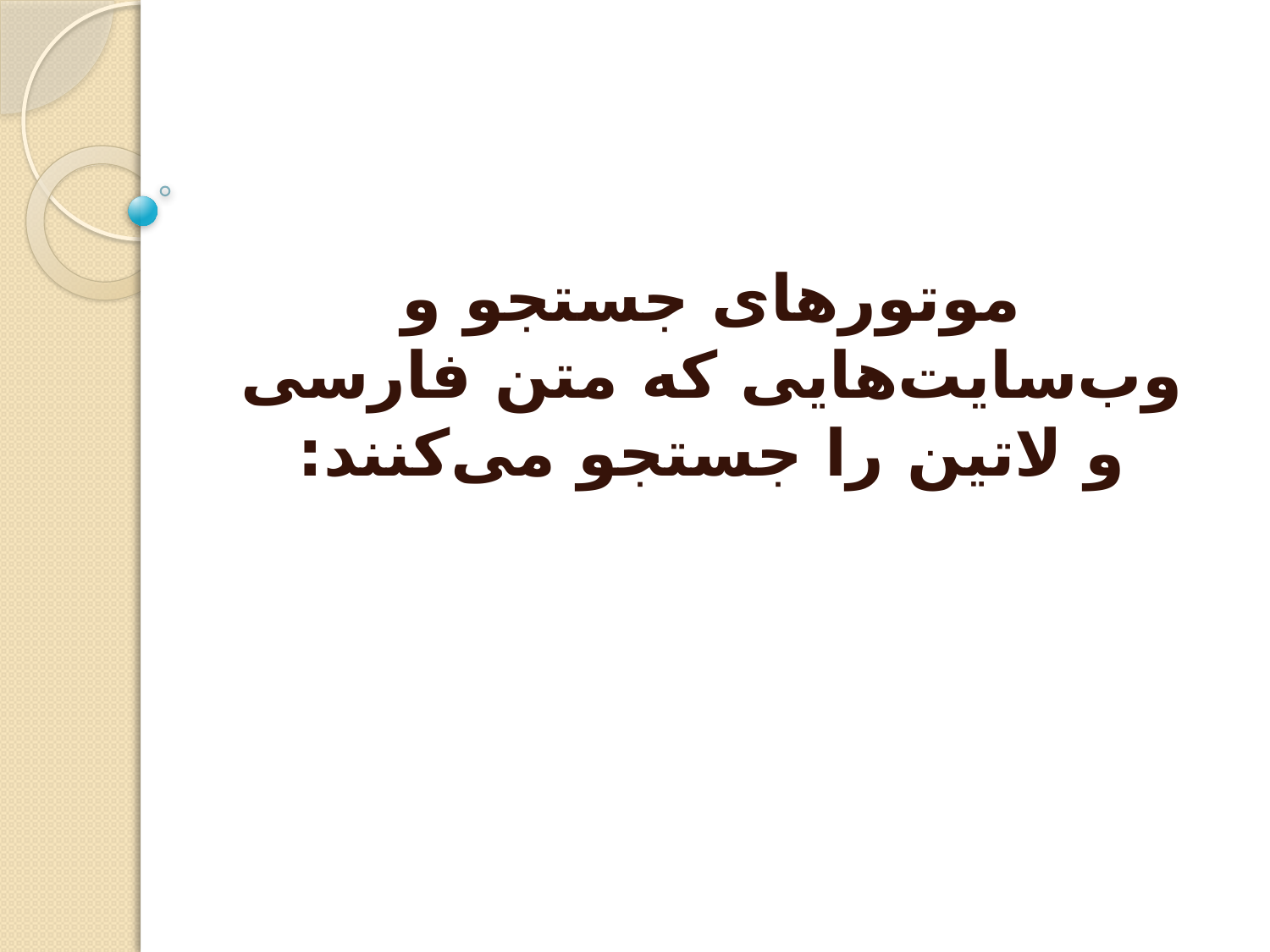

#
موتورهای جستجو و وب‌سایت‌هایی که متن فارسی و لاتین را جستجو می‌کنند: